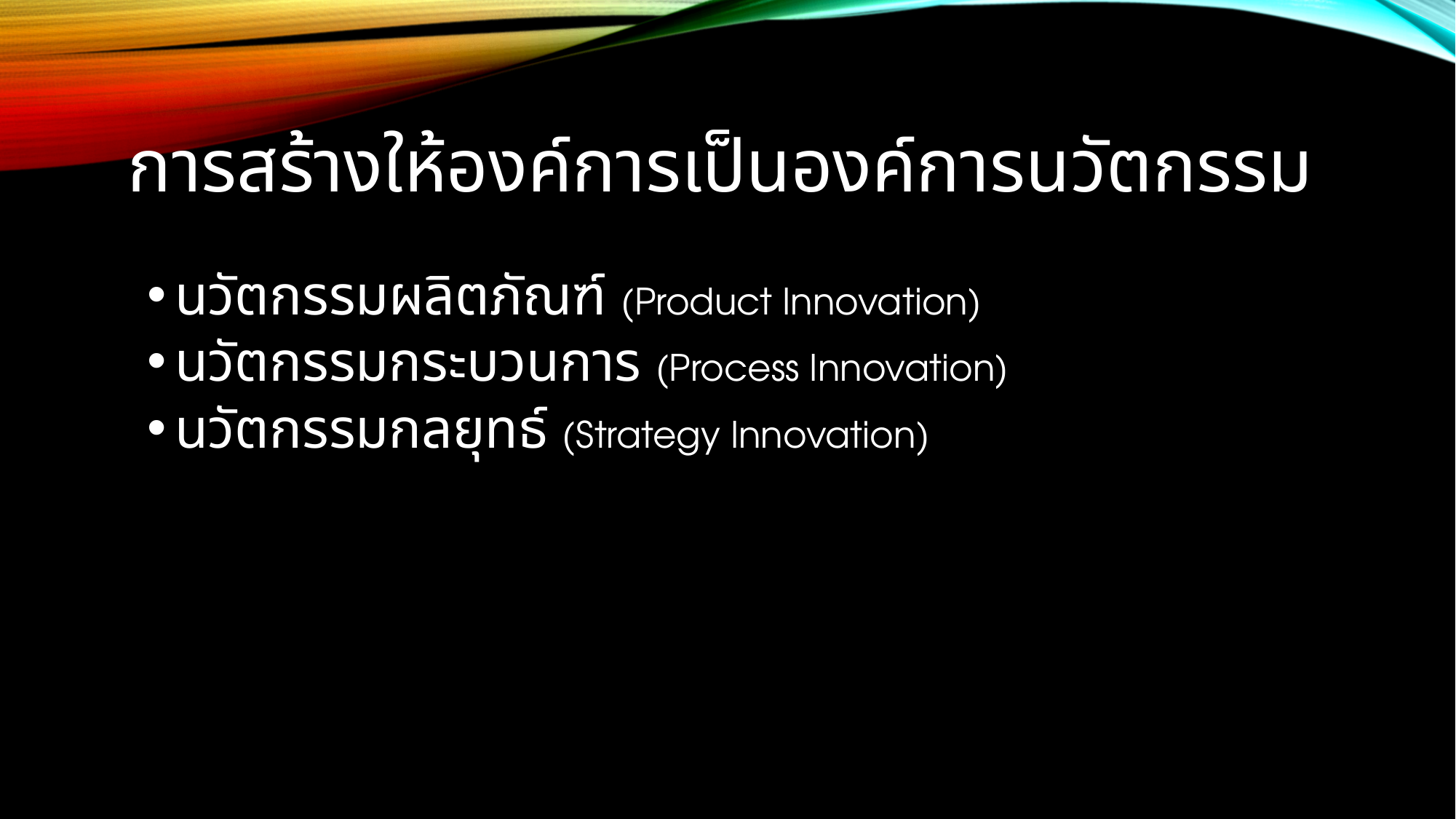

# การสร้างให้องค์การเป็นองค์การนวัตกรรม
นวัตกรรมผลิตภัณฑ์ (Product Innovation)
นวัตกรรมกระบวนการ (Process Innovation)
นวัตกรรมกลยุทธ์ (Strategy Innovation)